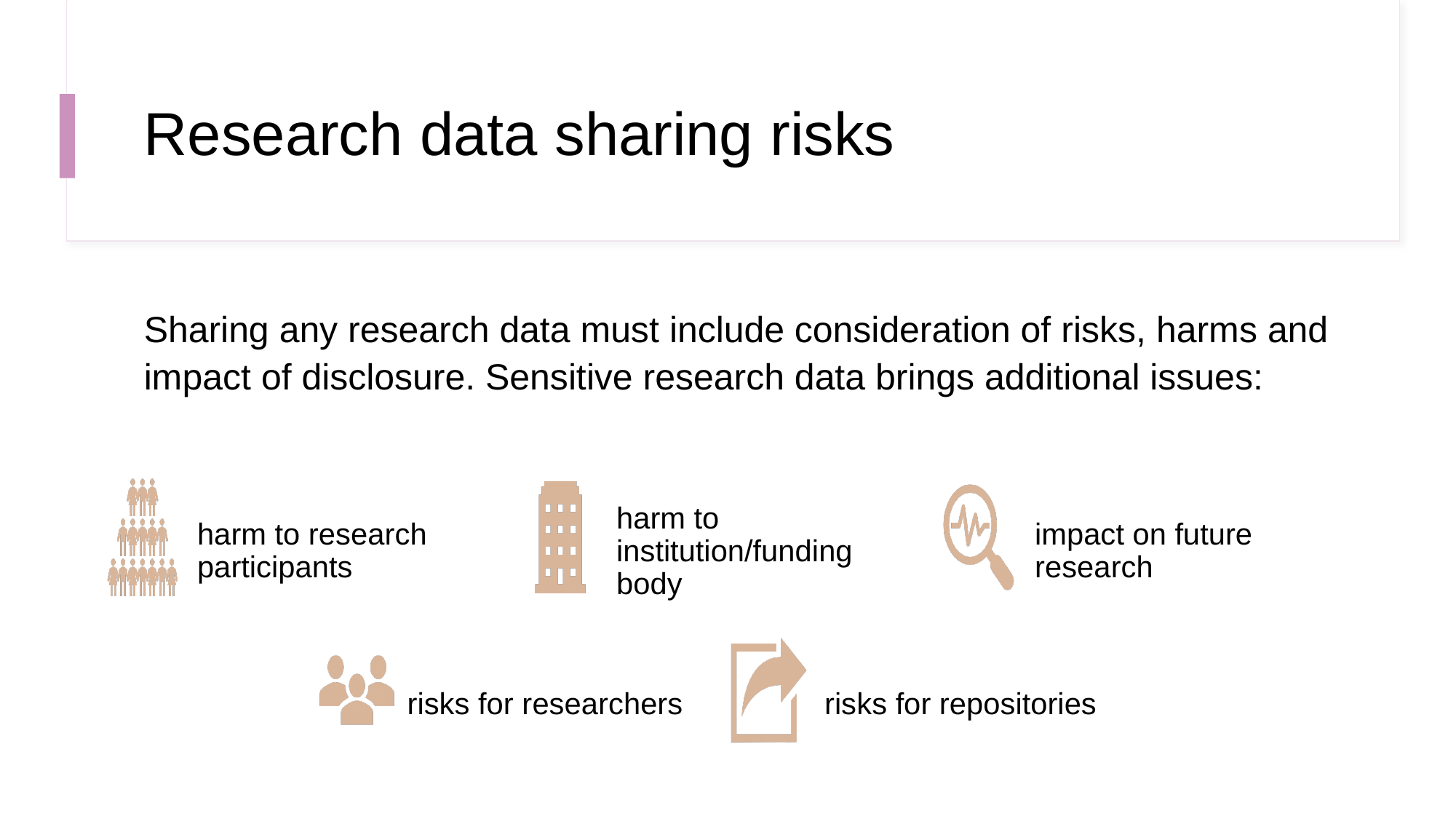

# Research data sharing risks
Sharing any research data must include consideration of risks, harms and impact of disclosure. Sensitive research data brings additional issues:

harm to research participants
harm to institution/funding body
impact on future research
risks for researchers
risks for repositories